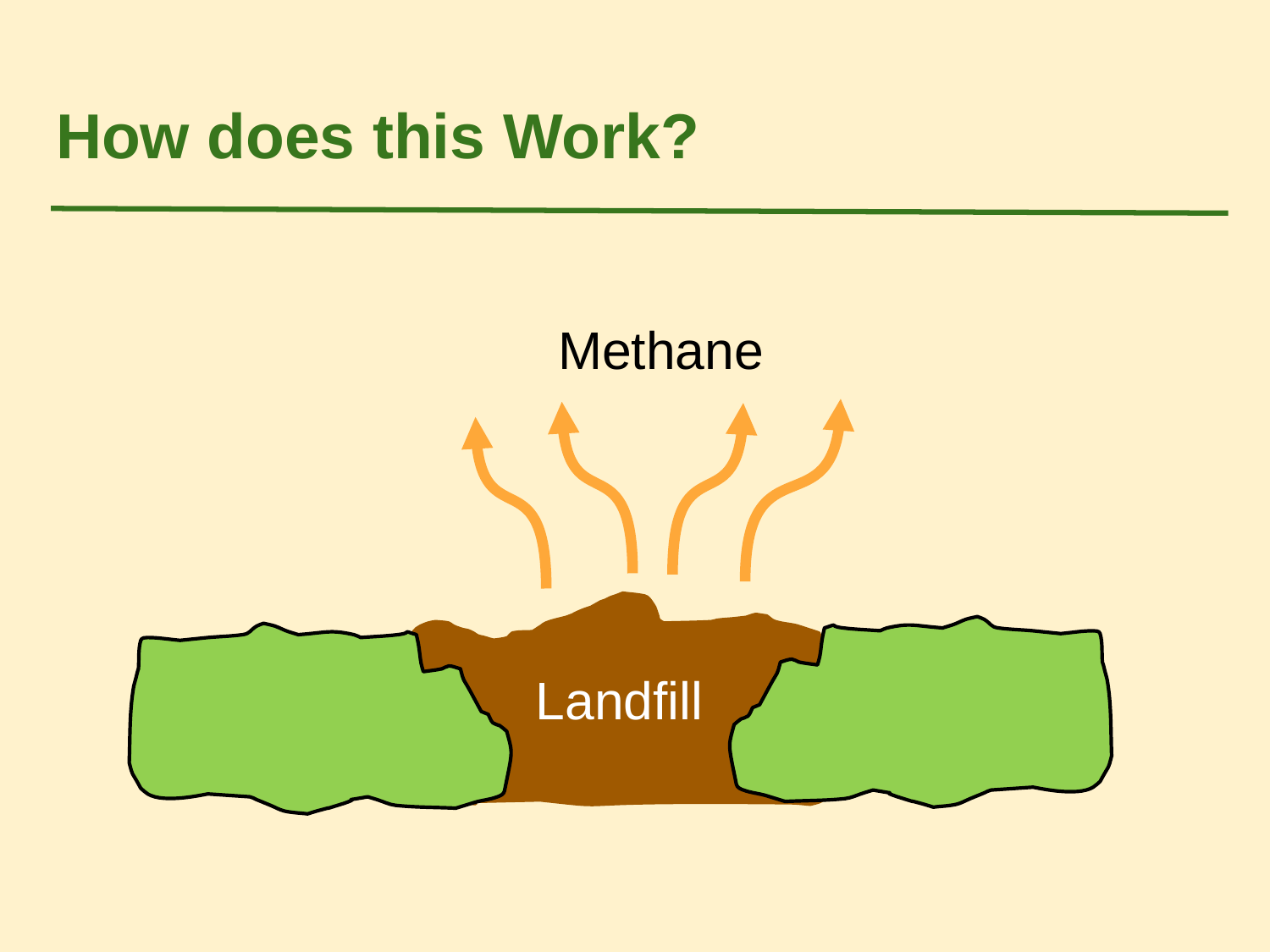

# How does this Work?
Methane
Landfill